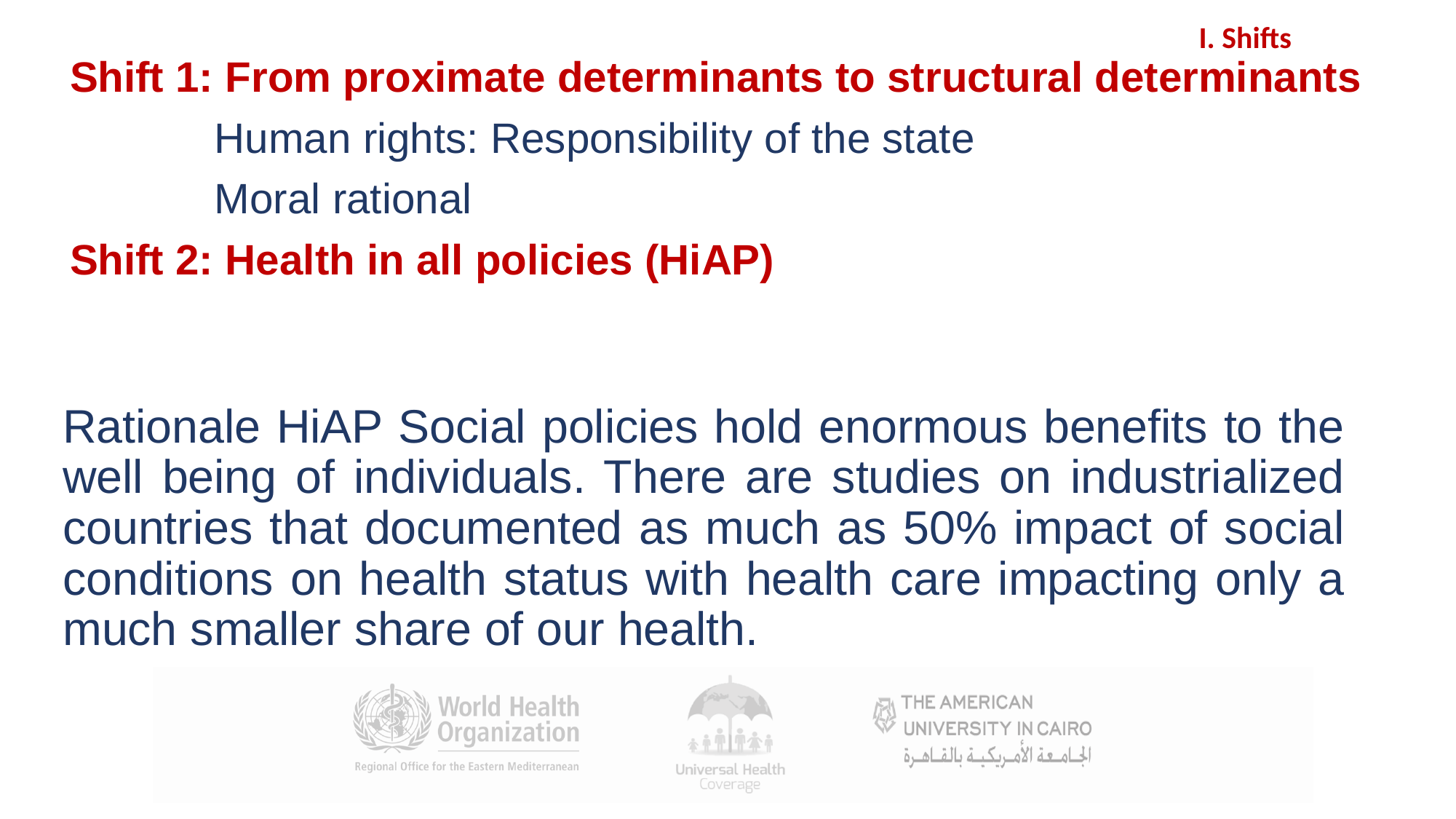

I. Shifts
Shift 1: From proximate determinants to structural determinants
	   Human rights: Responsibility of the state
	   Moral rational
Shift 2: Health in all policies (HiAP)

Rationale HiAP Social policies hold enormous benefits to the well being of individuals. There are studies on industrialized countries that documented as much as 50% impact of social conditions on health status with health care impacting only a much smaller share of our health.